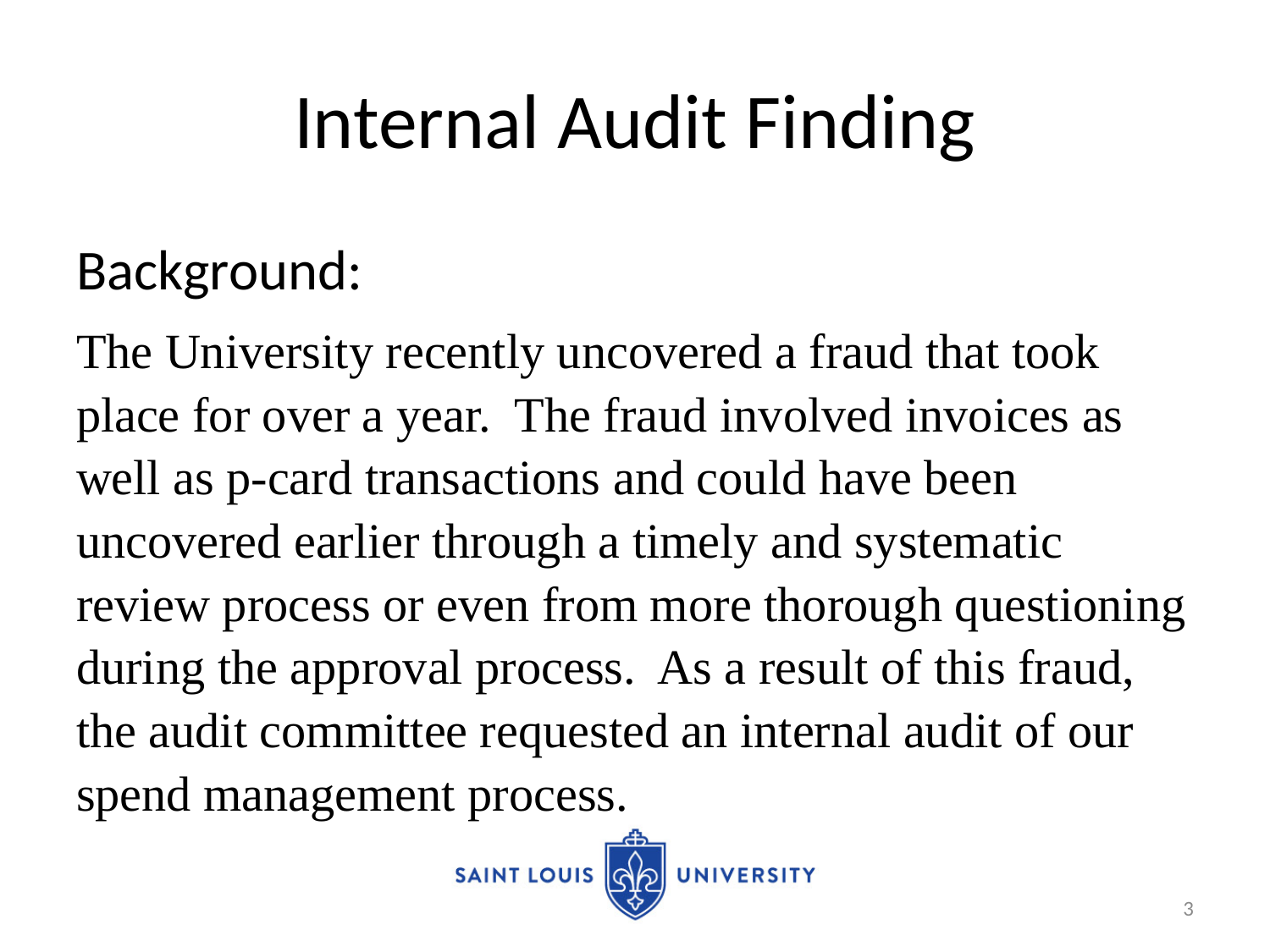

# Internal Audit Finding
Background:
The University recently uncovered a fraud that took place for over a year.  The fraud involved invoices as well as p-card transactions and could have been uncovered earlier through a timely and systematic review process or even from more thorough questioning during the approval process.  As a result of this fraud, the audit committee requested an internal audit of our spend management process.

3